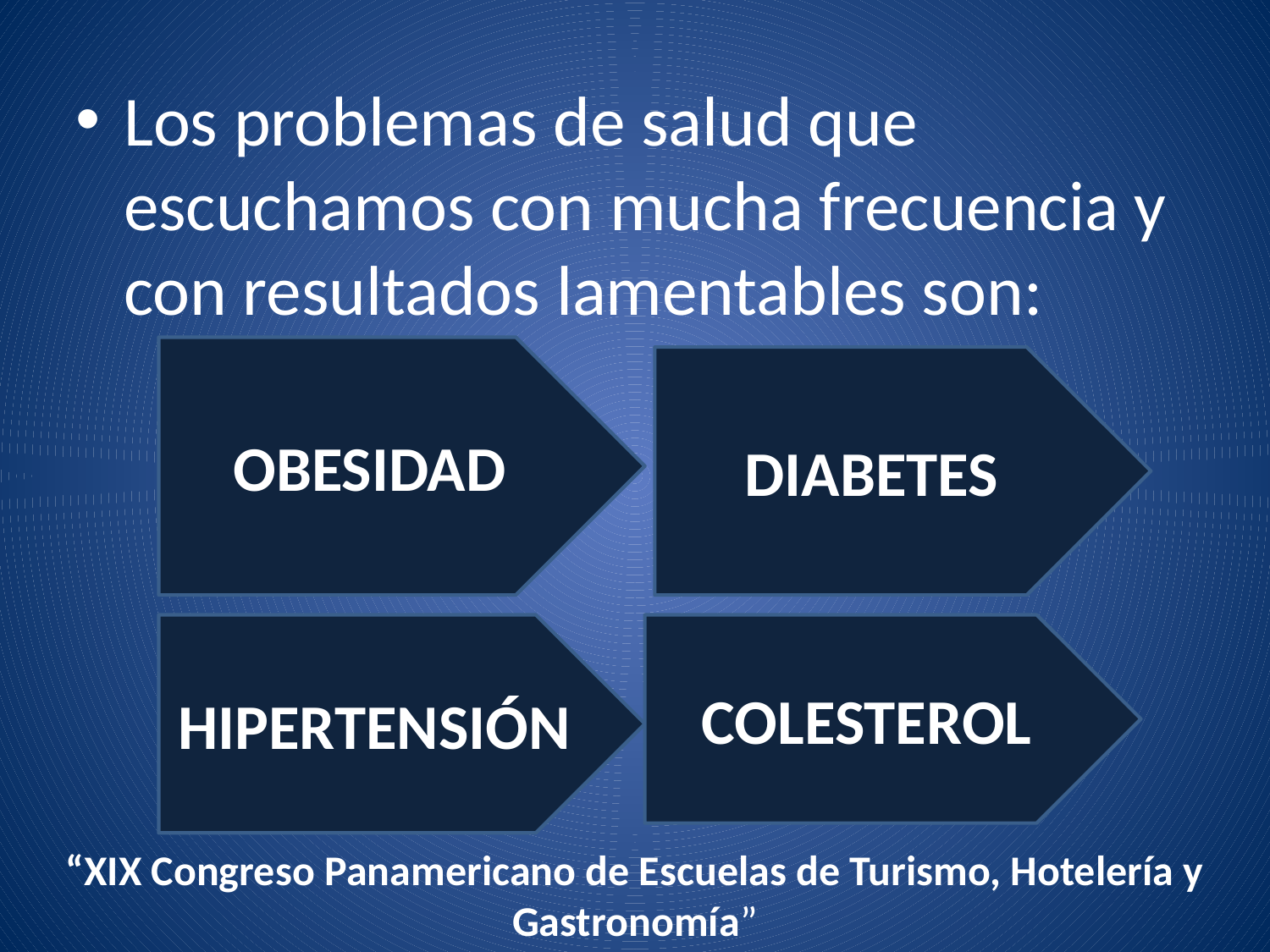

Los problemas de salud que escuchamos con mucha frecuencia y con resultados lamentables son:
OBESIDAD
DIABETES
HIPERTENSIÓN
COLESTEROL